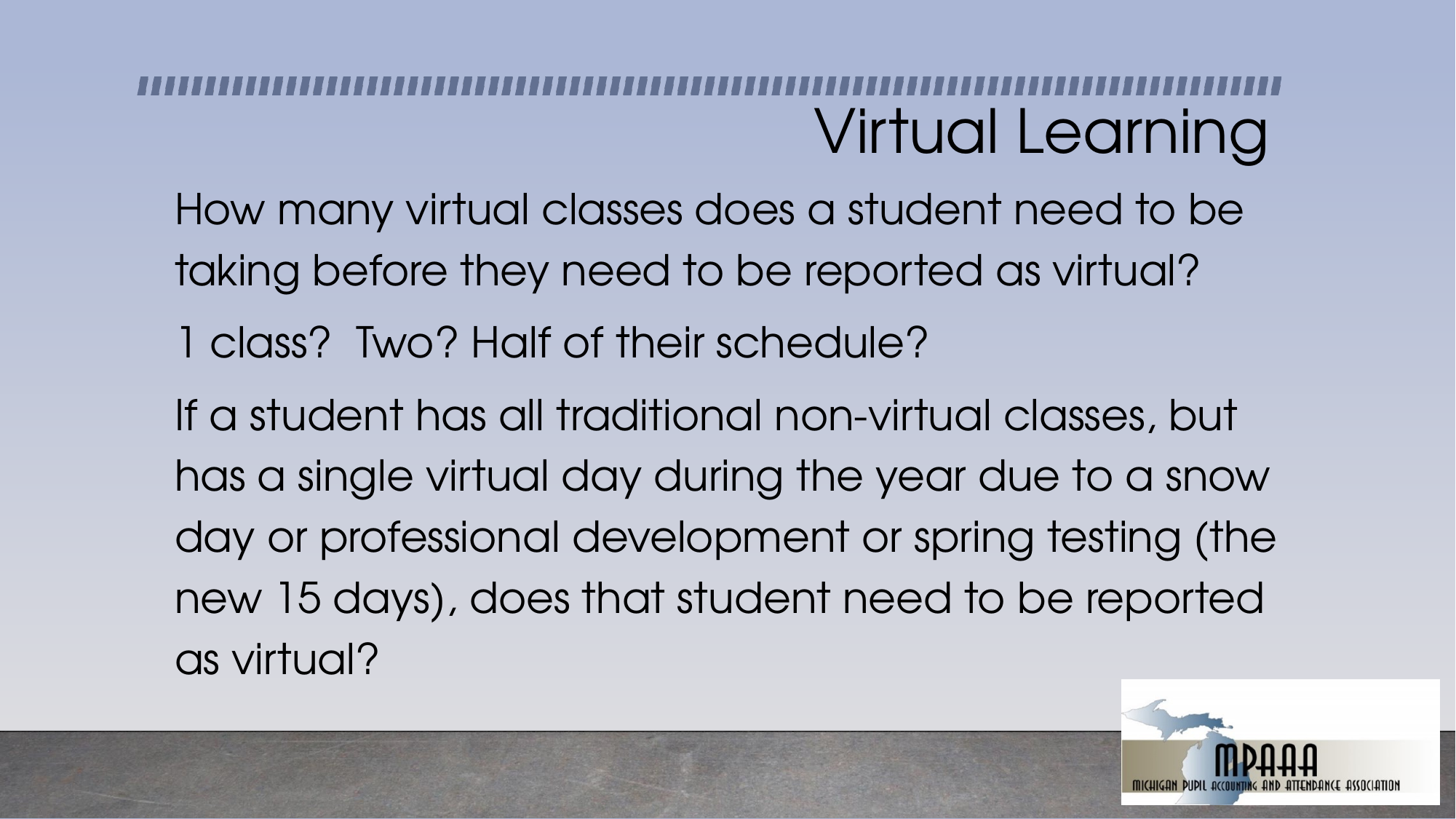

# Virtual Learning
How many virtual classes does a student need to be taking before they need to be reported as virtual?
1 class?  Two? Half of their schedule?
If a student has all traditional non-virtual classes, but has a single virtual day during the year due to a snow day or professional development or spring testing (the new 15 days), does that student need to be reported as virtual?